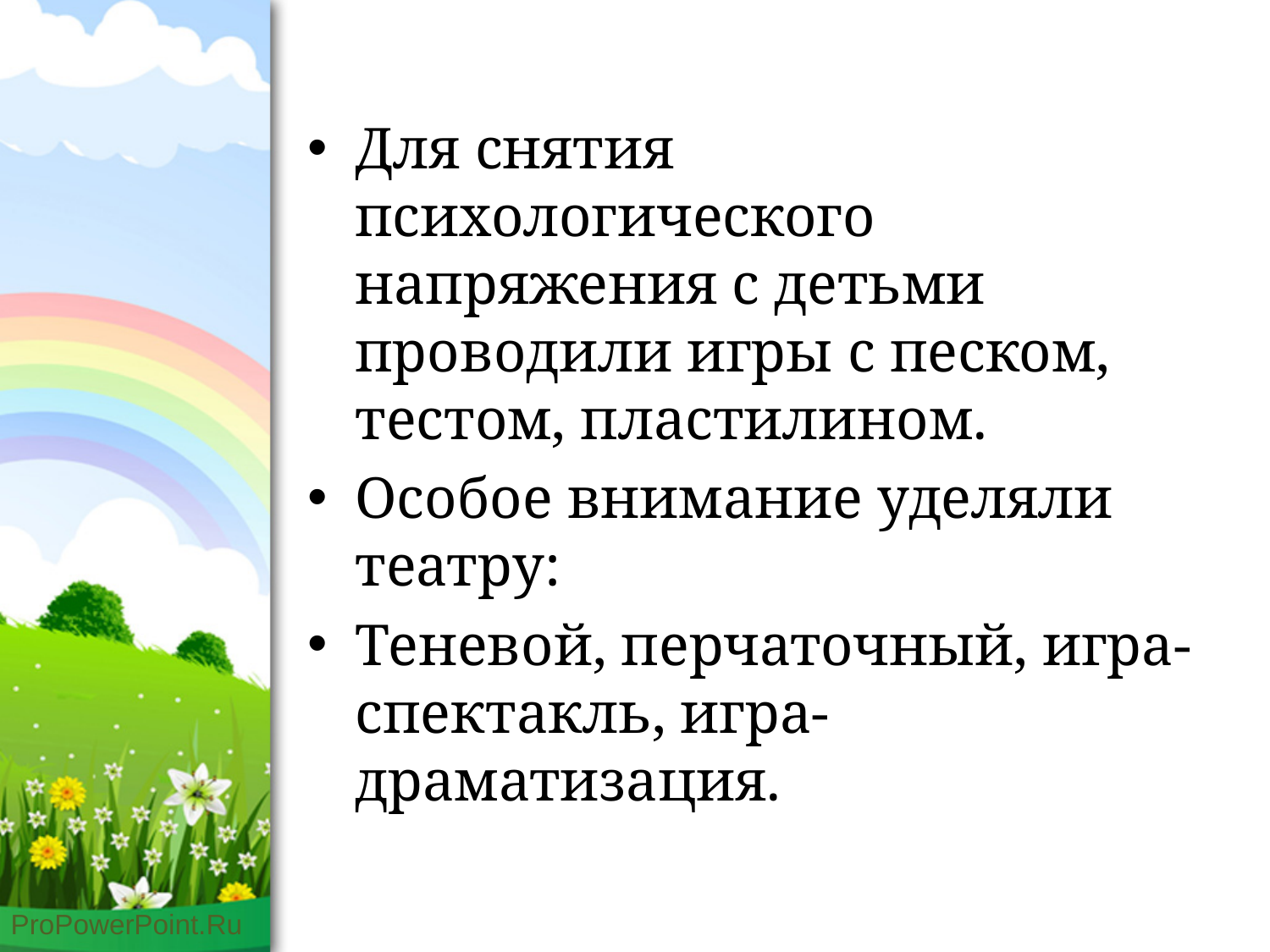

Для снятия психологического напряжения с детьми проводили игры с песком, тестом, пластилином.
Особое внимание уделяли театру:
Теневой, перчаточный, игра- спектакль, игра-драматизация.